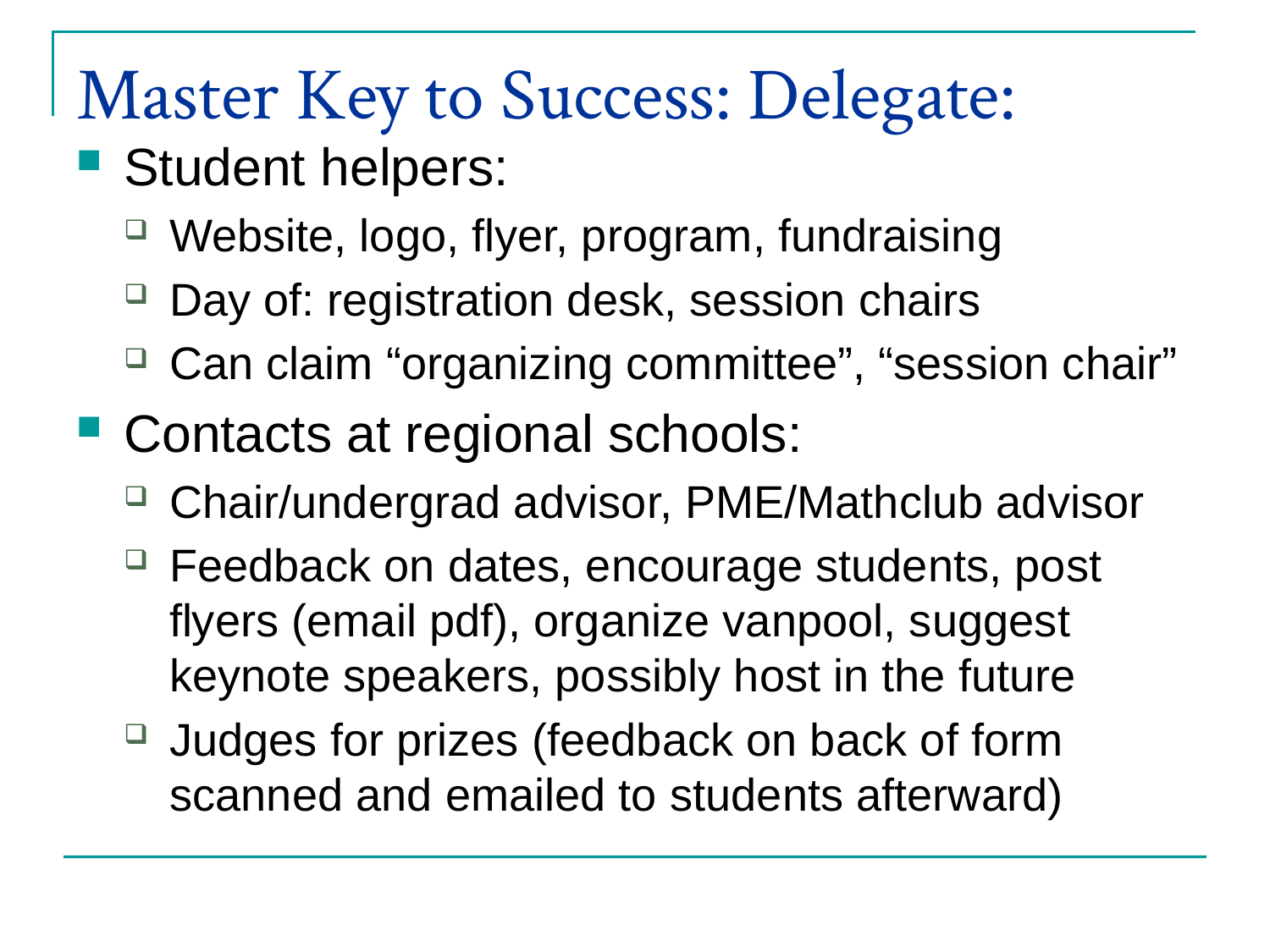

# Master Key to Success: Delegate:
Student helpers:
Website, logo, flyer, program, fundraising
Day of: registration desk, session chairs
Can claim “organizing committee”, “session chair”
Contacts at regional schools:
Chair/undergrad advisor, PME/Mathclub advisor
Feedback on dates, encourage students, post flyers (email pdf), organize vanpool, suggest keynote speakers, possibly host in the future
Judges for prizes (feedback on back of form scanned and emailed to students afterward)